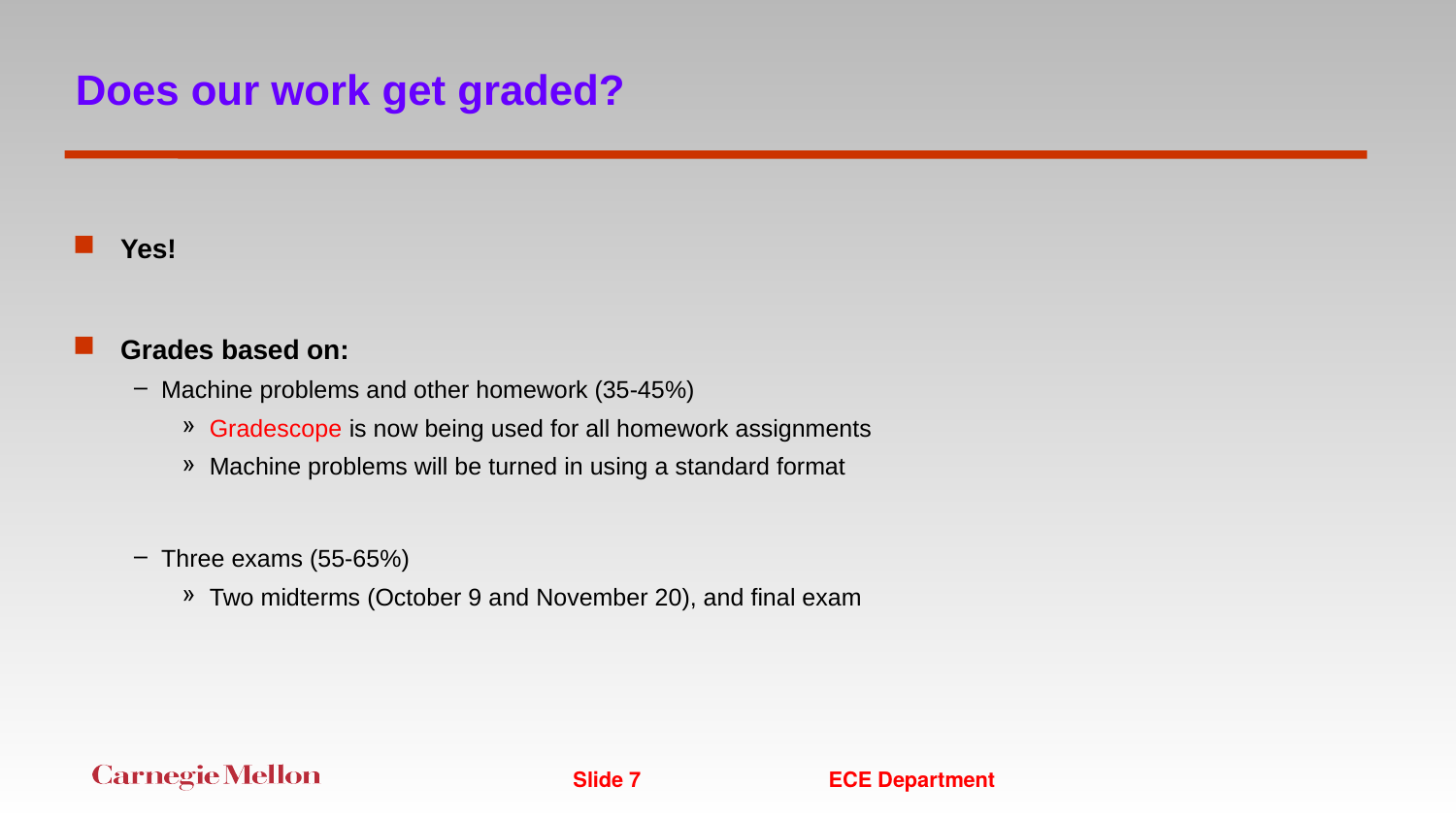

# Does our work get graded?

Yes!

Grades based on:
Machine problems and other homework (35-45%)
Gradescope is now being used for all homework assignments
Machine problems will be turned in using a standard format

Three exams (55-65%)
Two midterms (October 9 and November 20), and final exam